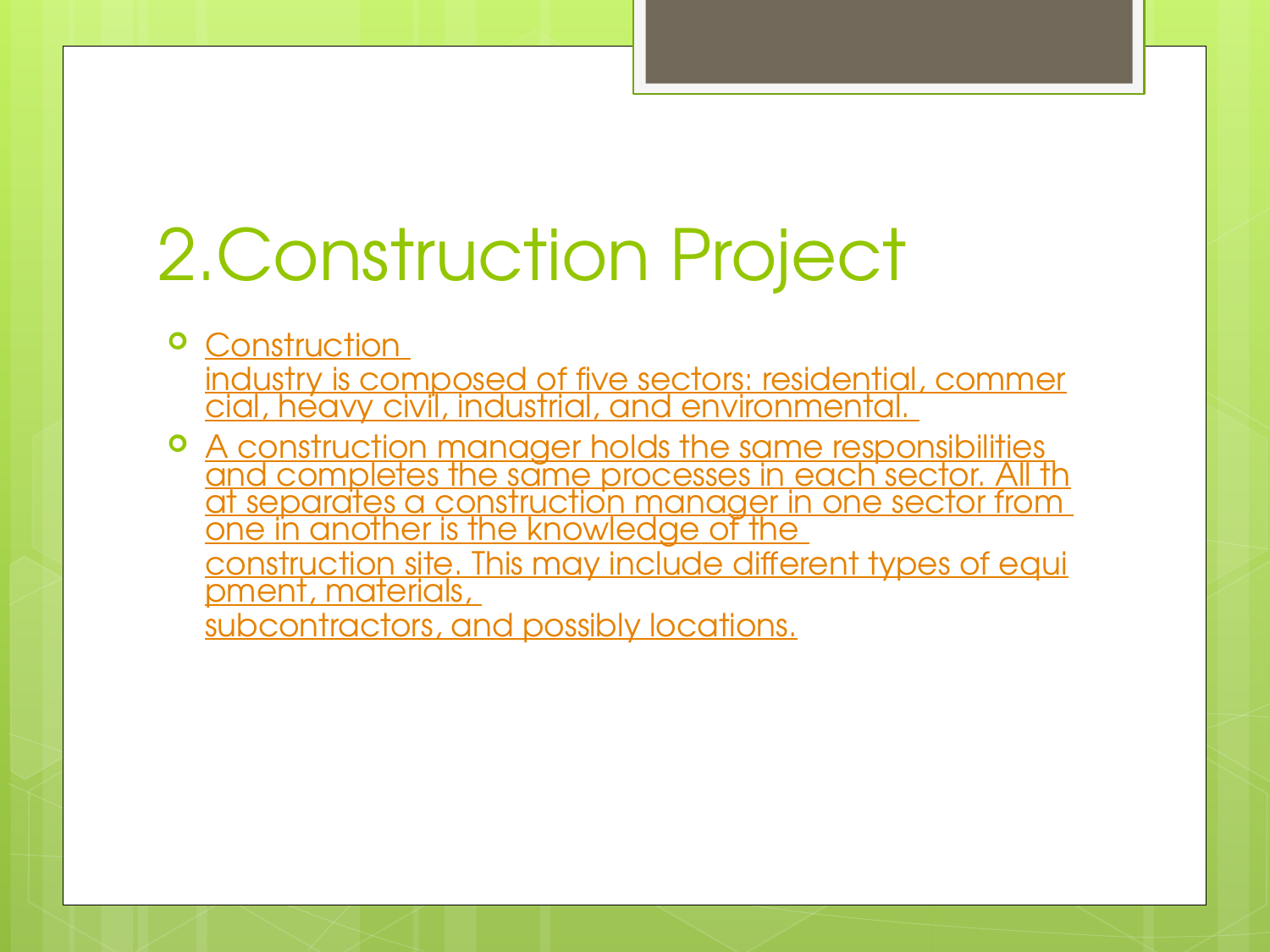

# 2.Construction Project
Construction industry is composed of five sectors: residential, commercial, heavy civil, industrial, and environmental.
A construction manager holds the same responsibilities and completes the same processes in each sector. All that separates a construction manager in one sector from one in another is the knowledge of the construction site. This may include different types of equipment, materials, subcontractors, and possibly locations.